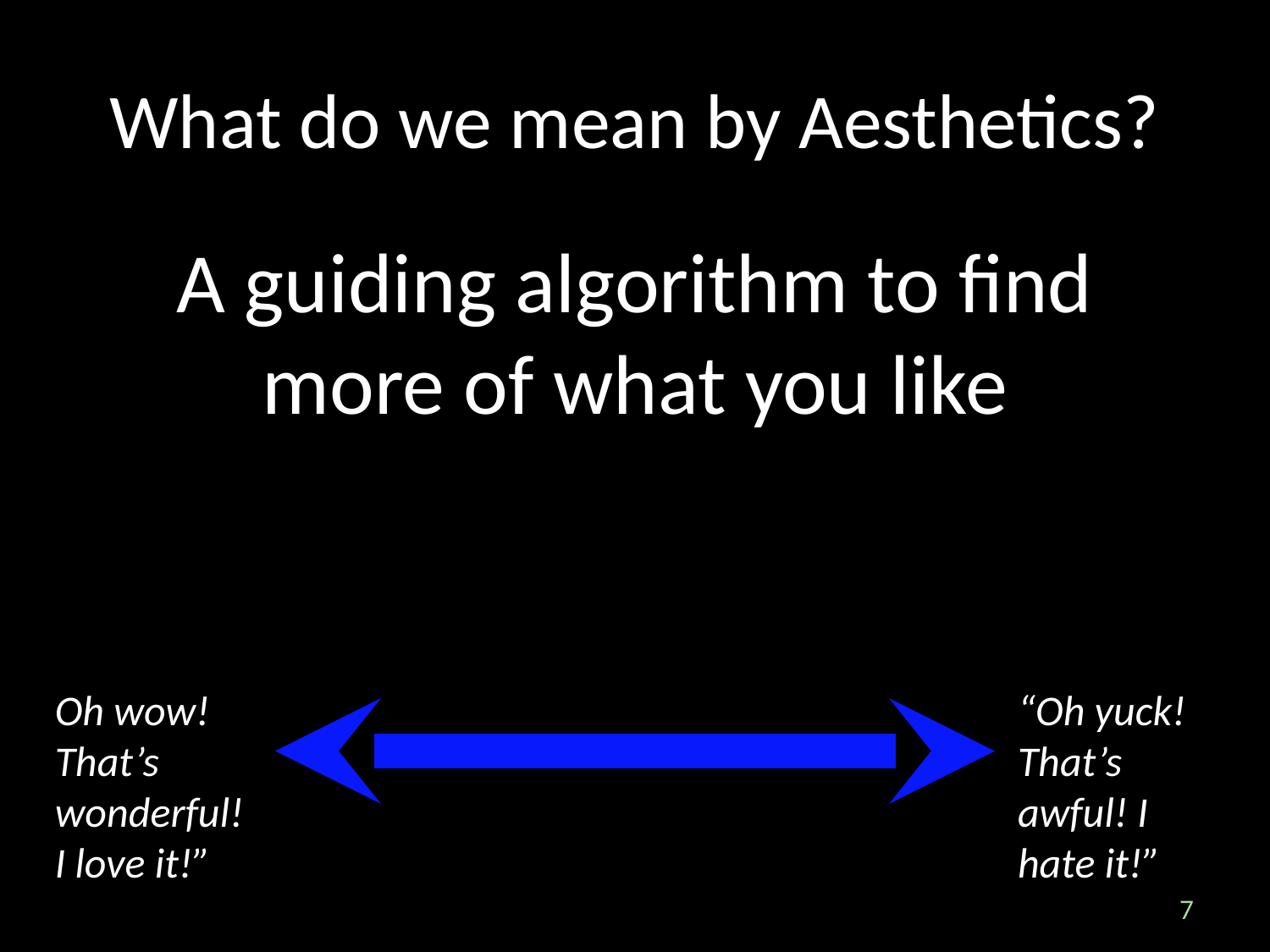

# What do we mean by Aesthetics?
A guiding algorithm to find more of what you like

Oh wow! That’s wonderful! I love it!”
“Oh yuck! That’s awful! I hate it!”

7